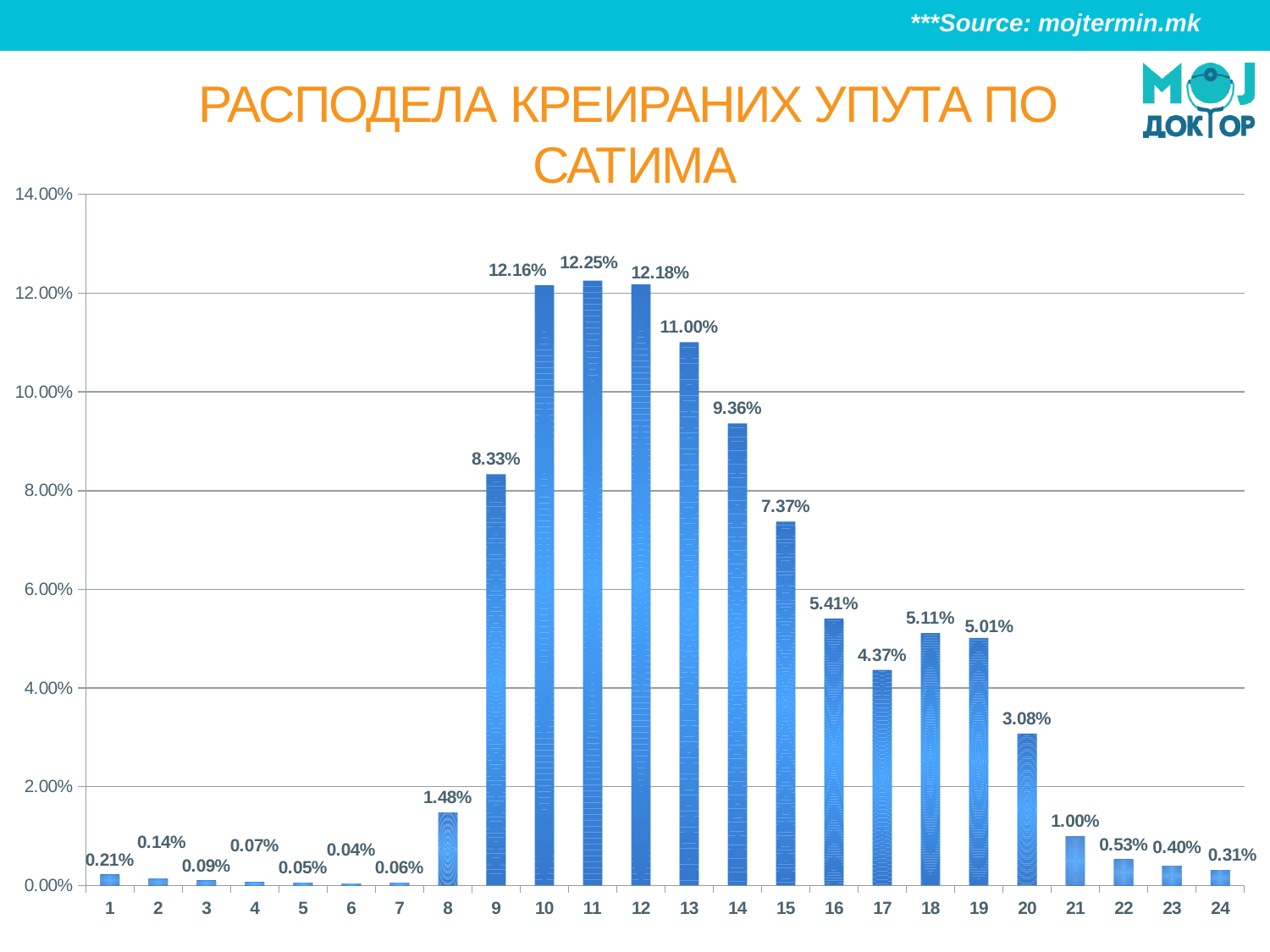

***Source: mojtermin.mk
# Расподела креираних упута по сатима

### Chart

| Category | Процент |
|---|---|